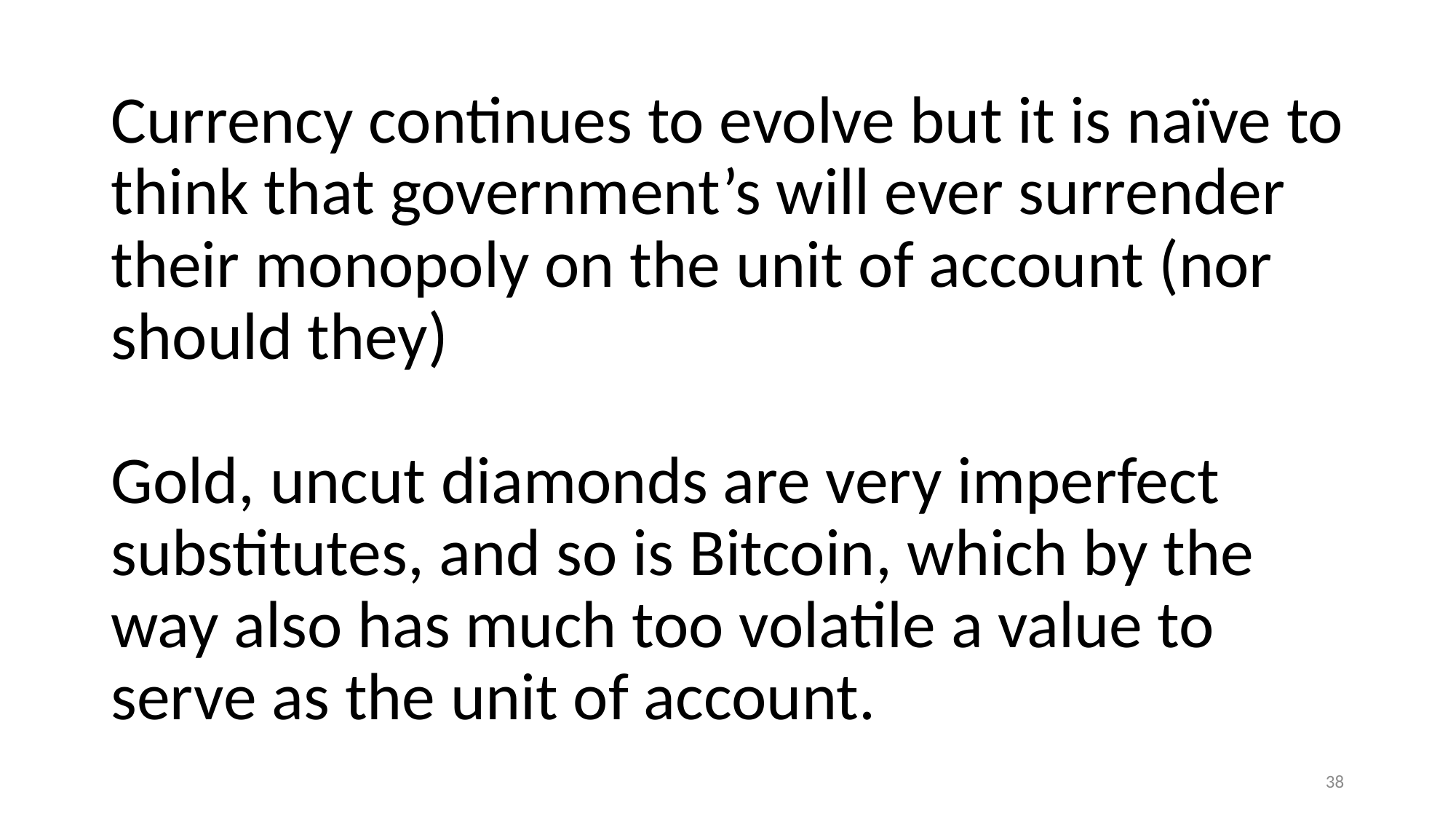

# Currency continues to evolve but it is naïve to think that government’s will ever surrender their monopoly on the unit of account (nor should they) Gold, uncut diamonds are very imperfect substitutes, and so is Bitcoin, which by the way also has much too volatile a value to serve as the unit of account.
38